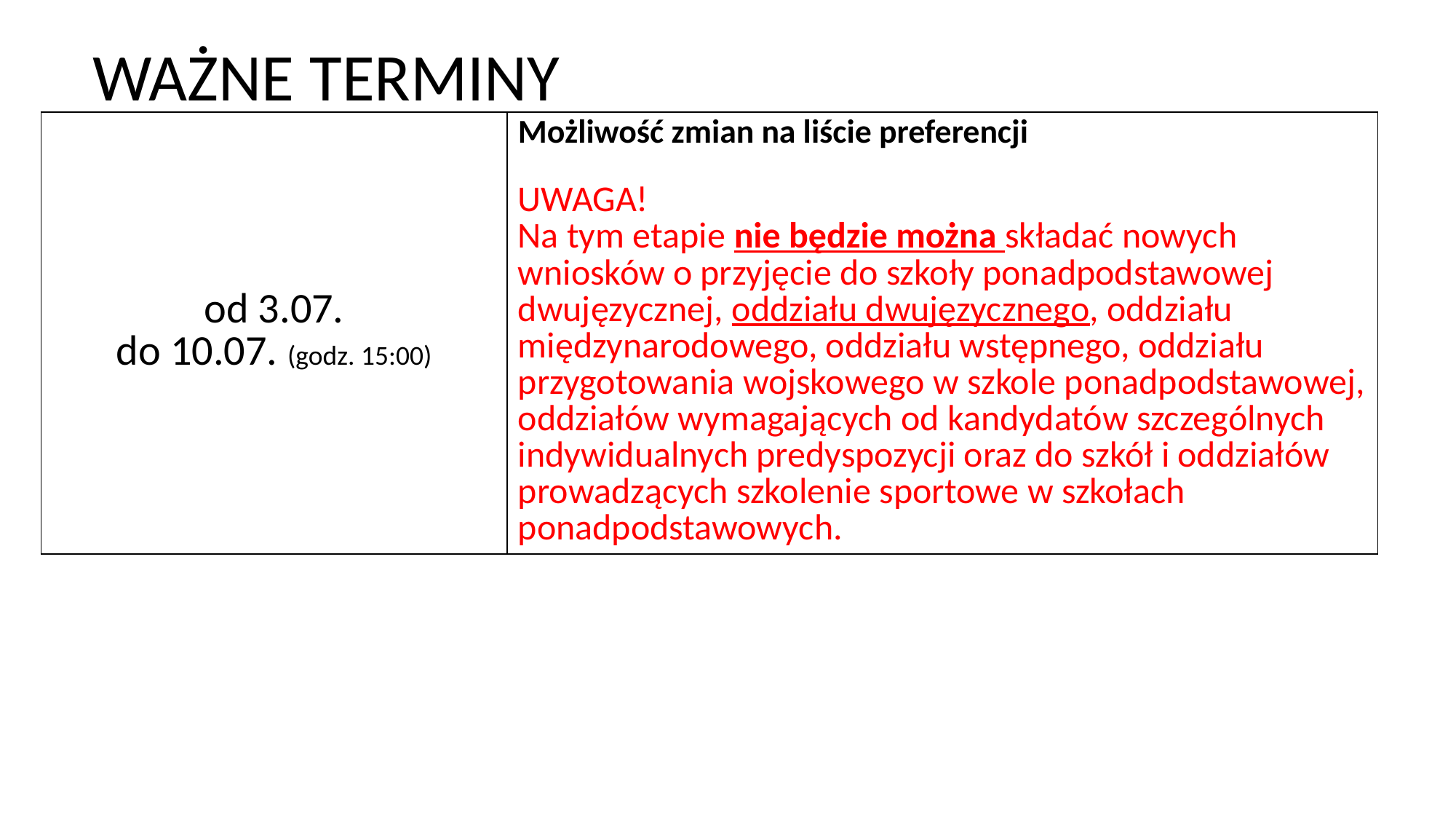

# WAŻNE TERMINY
| od 3.07. do 10.07. (godz. 15:00) | Możliwość zmian na liście preferencji UWAGA! Na tym etapie nie będzie można składać nowych wniosków o przyjęcie do szkoły ponadpodstawowej dwujęzycznej, oddziału dwujęzycznego, oddziału międzynarodowego, oddziału wstępnego, oddziału przygotowania wojskowego w szkole ponadpodstawowej, oddziałów wymagających od kandydatów szczególnych indywidualnych predyspozycji oraz do szkół i oddziałów prowadzących szkolenie sportowe w szkołach ponadpodstawowych. |
| --- | --- |